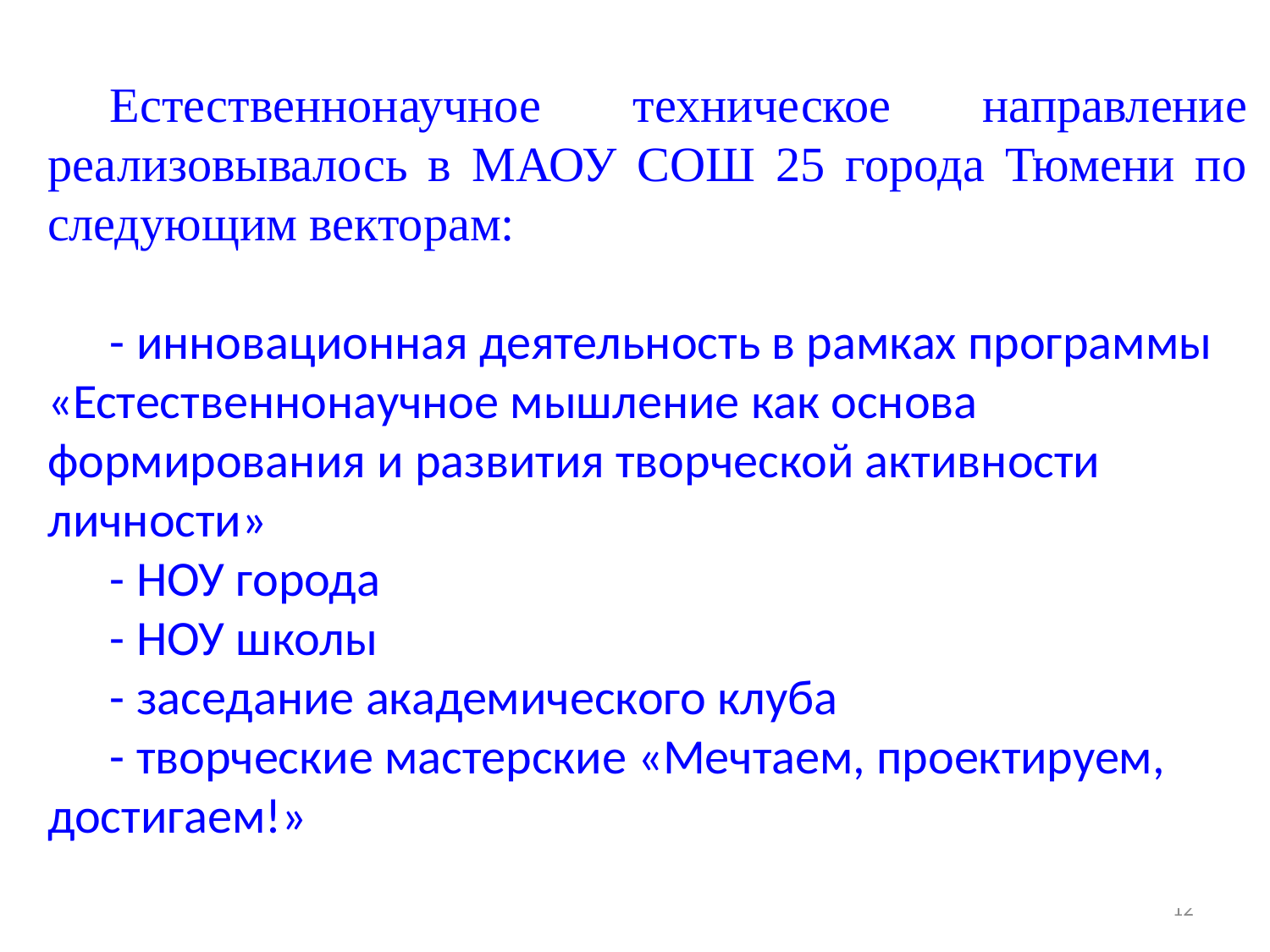

Естественнонаучное техническое направление реализовывалось в МАОУ СОШ 25 города Тюмени по следующим векторам:

- инновационная деятельность в рамках программы «Естественнонаучное мышление как основа формирования и развития творческой активности личности»
- НОУ города
- НОУ школы
- заседание академического клуба
- творческие мастерские «Мечтаем, проектируем, достигаем!»

12